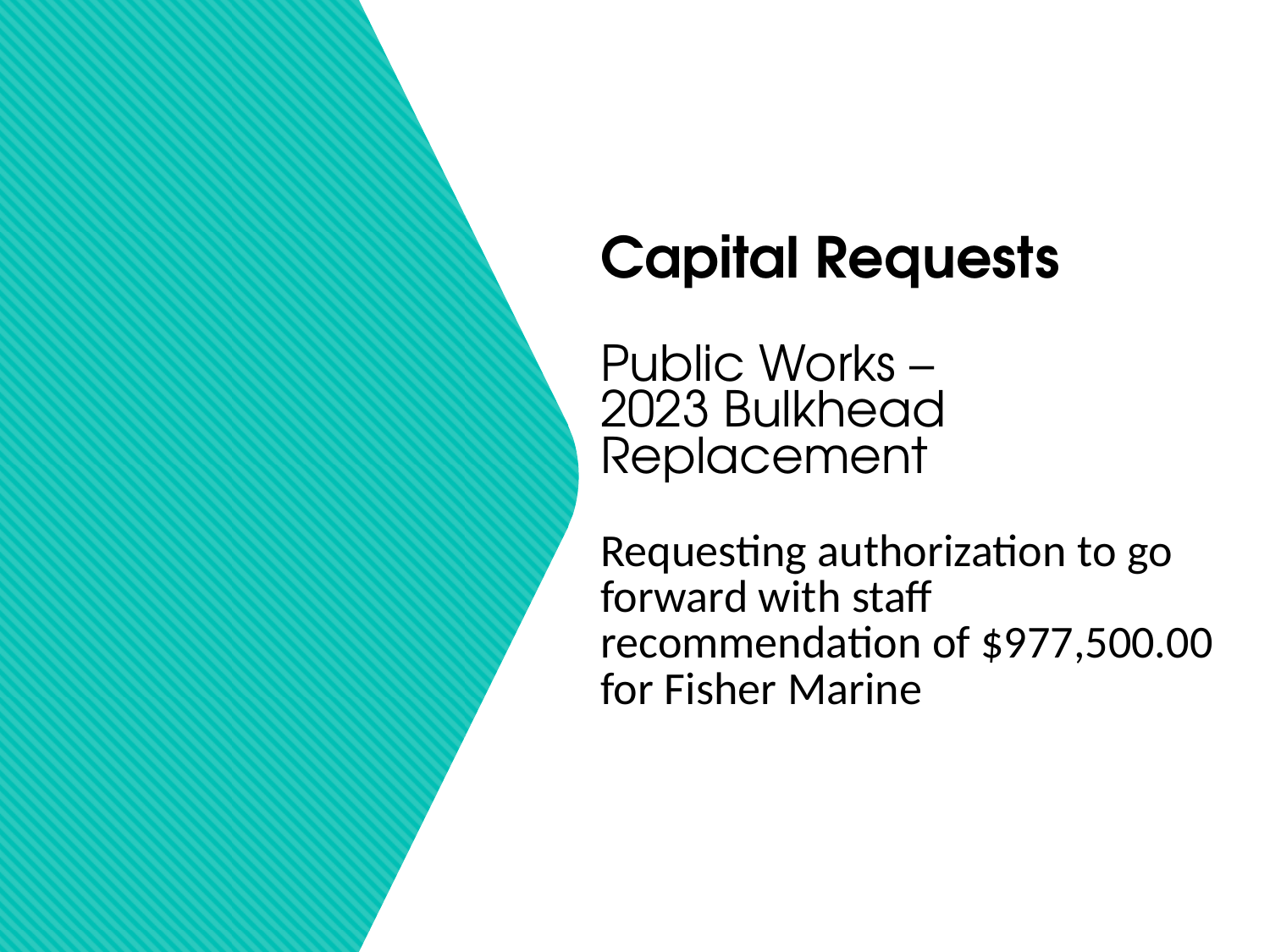

Capital Requests

Public Works –
2023 Bulkhead Replacement

Requesting authorization to go forward with staff recommendation of $977,500.00 for Fisher Marine